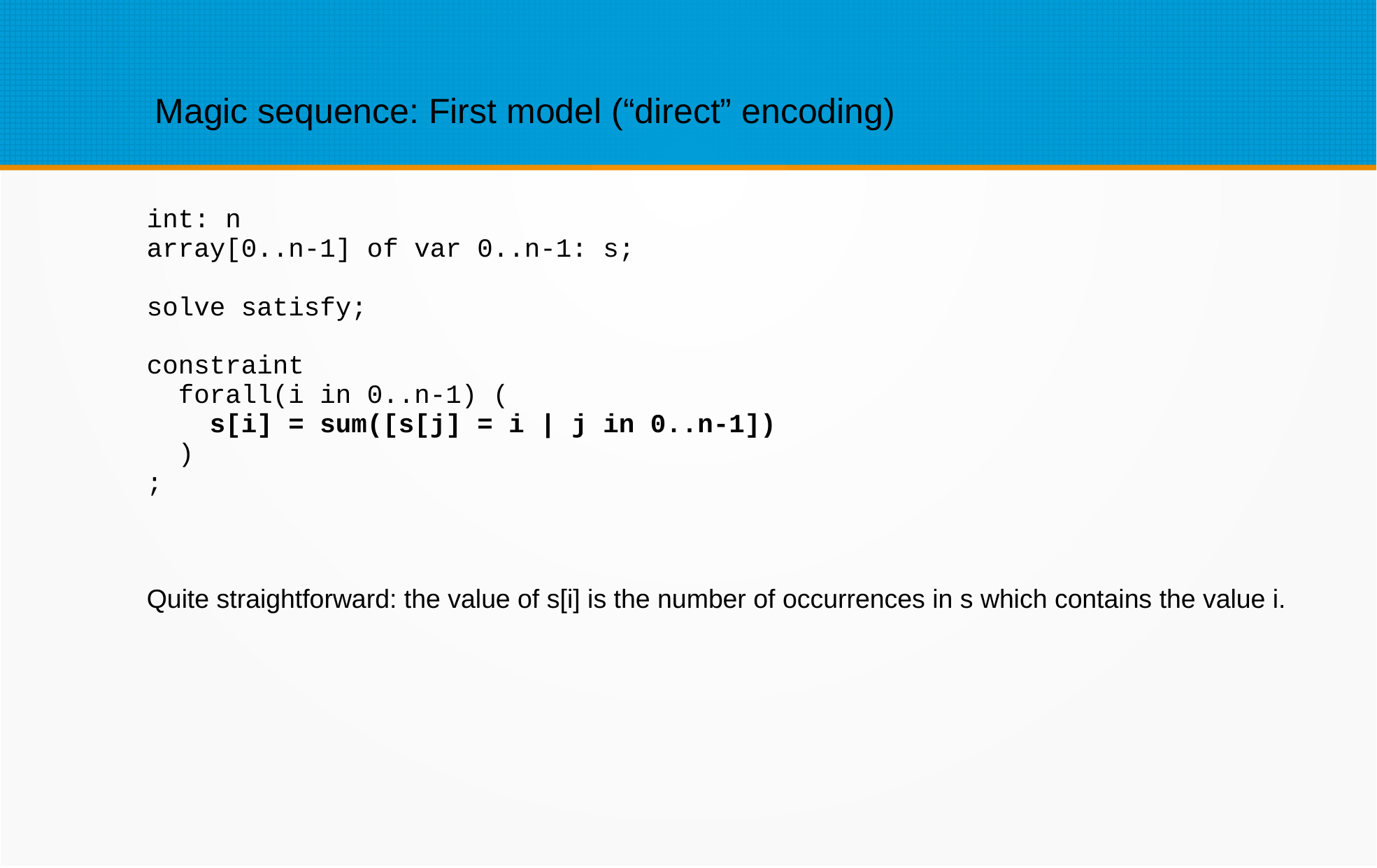

Magic sequence: First model (“direct” encoding)
int: n
array[0..n-1] of var 0..n-1: s;

solve satisfy;

constraint
  forall(i in 0..n-1) (
    s[i] = sum([s[j] = i | j in 0..n-1])
  )
;

Quite straightforward: the value of s[i] is the number of occurrences in s which contains the value i.